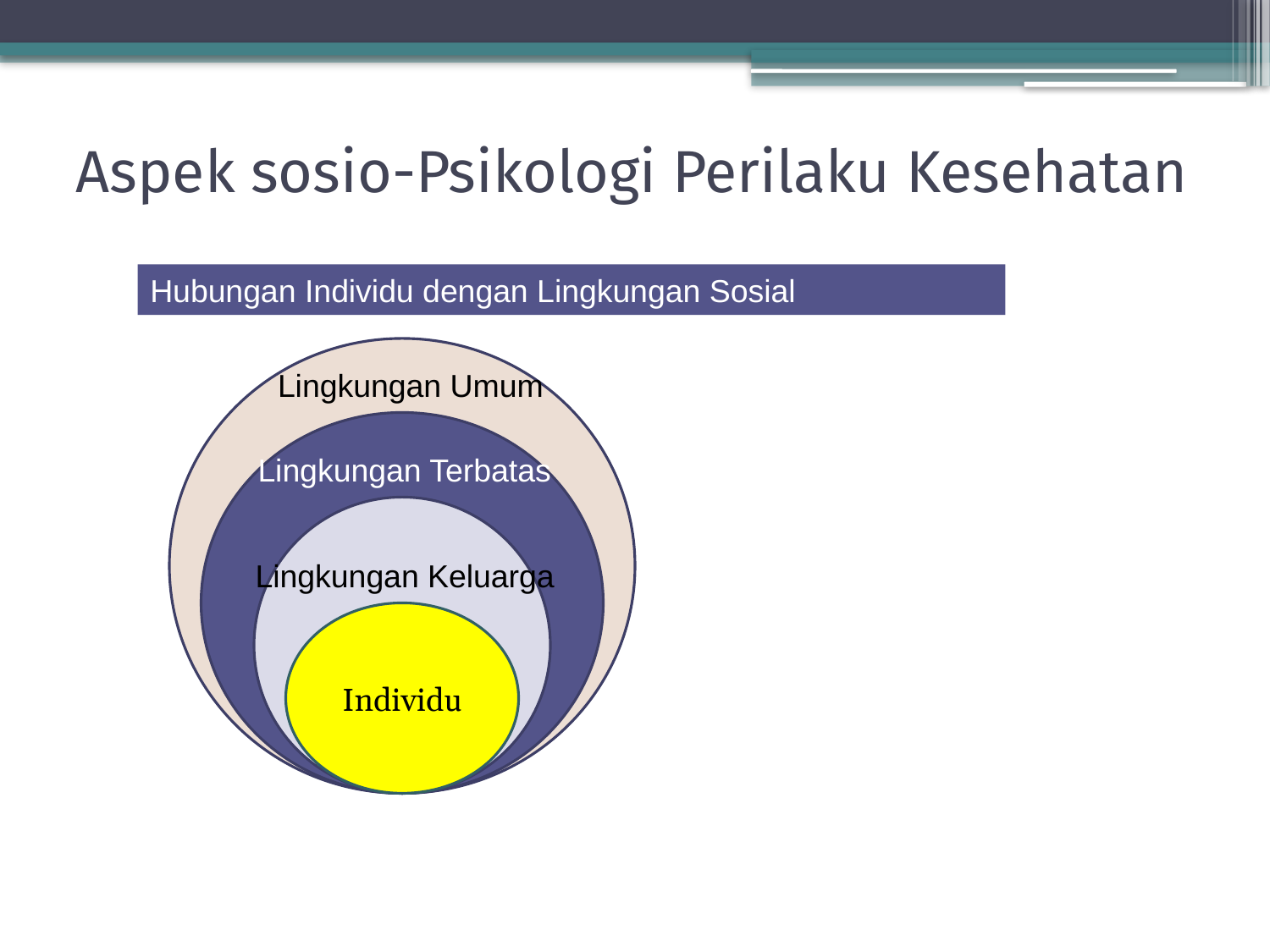

# Aspek sosio-Psikologi Perilaku Kesehatan
Hubungan Individu dengan Lingkungan Sosial

Lingkungan Umum

Lingkungan Terbatas

Lingkungan Keluarga
Individu